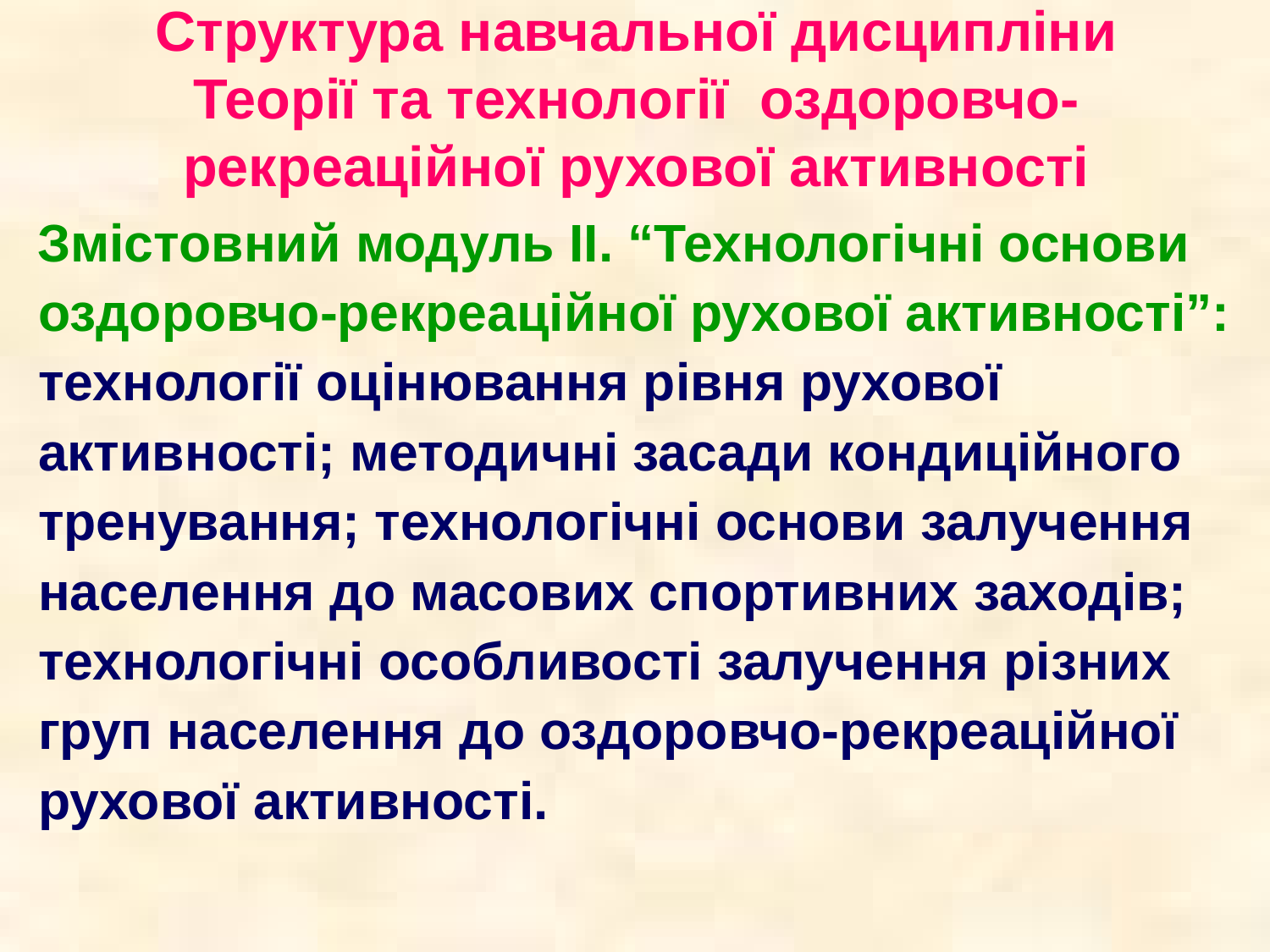

# Структура навчальної дисципліни Теорії та технології  оздоровчо-рекреаційної рухової активності
Змістовний модуль ІІ. “Технологічні основи оздоровчо-рекреаційної рухової активності”: технології оцінювання рівня рухової активності; методичні засади кондиційного тренування; технологічні основи залучення населення до масових спортивних заходів; технологічні особливості залучення різних груп населення до оздоровчо-рекреаційної рухової активності.